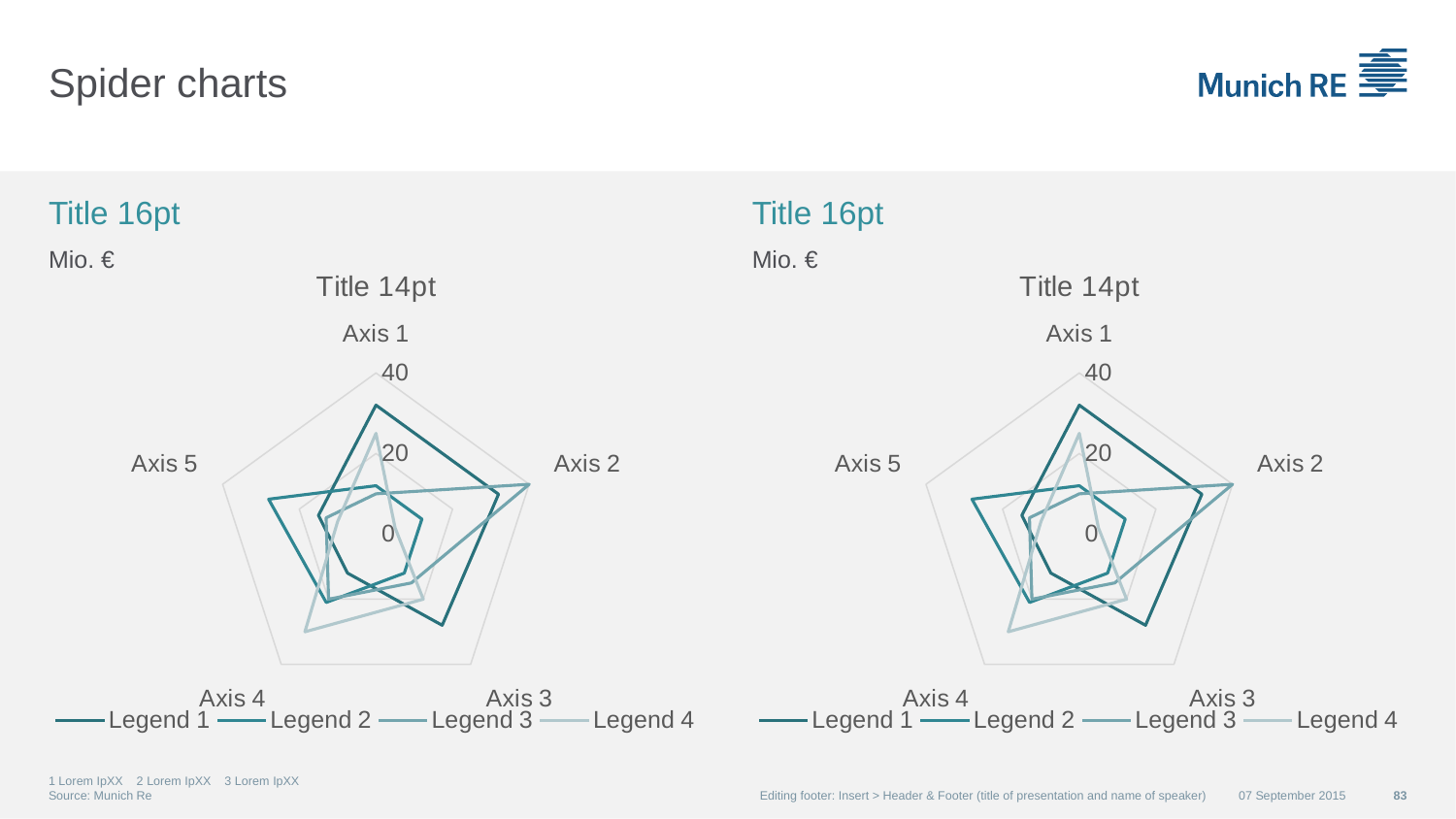

# Spider charts
Title 16pt
Title 16pt

### Chart: Title 14pt

| Category | Legend 1 | Legend 2 | Legend 3 | Legend 4 |
|---|---|---|---|---|
| Axis 1 | 32.0 | 12.0 | 10.0 | 25.0 |
| Axis 2 | 32.0 | 12.0 | 40.0 | 5.0 |
| Axis 3 | 28.0 | 12.0 | 15.0 | 20.0 |
| Axis 4 | 12.0 | 21.0 | 20.0 | 30.0 |
| Axis 5 | 15.0 | 28.0 | 13.0 | 10.0 |
Mio. €

### Chart: Title 14pt

| Category | Legend 1 | Legend 2 | Legend 3 | Legend 4 |
|---|---|---|---|---|
| Axis 1 | 32.0 | 12.0 | 10.0 | 25.0 |
| Axis 2 | 32.0 | 12.0 | 40.0 | 5.0 |
| Axis 3 | 28.0 | 12.0 | 15.0 | 20.0 |
| Axis 4 | 12.0 | 21.0 | 20.0 | 30.0 |
| Axis 5 | 15.0 | 28.0 | 13.0 | 10.0 |
Mio. €
1 Lorem IpXX    2 Lorem IpXX    3 Lorem IpXX
Source: Munich Re
Editing footer: Insert > Header & Footer (title of presentation and name of speaker)
07 September 2015
83